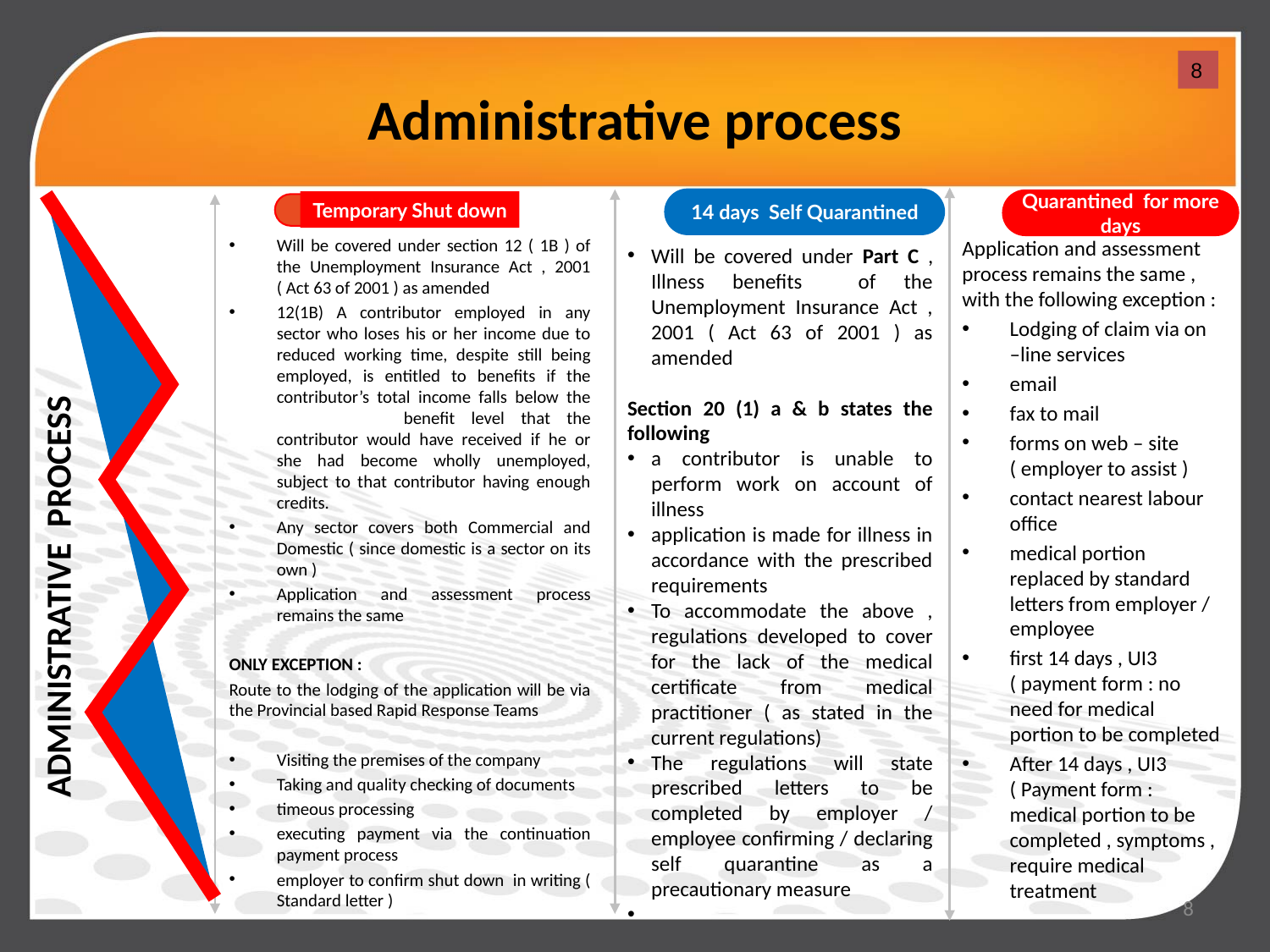

# Administrative process
8
14 days  Self Quarantined
Quarantined  for more days
Temporary Shut down

Will be covered under section 12 ( 1B ) of the Unemployment Insurance Act , 2001 ( Act 63 of 2001 ) as amended
12(1B) A contributor employed in any sector who loses his or her income due to reduced working time, despite still being employed, is entitled to benefits if the contributor’s total income falls below the 	benefit level that the contributor would have received if he or she had become wholly unemployed, subject to that contributor having enough credits.
Any sector covers both Commercial and Domestic ( since domestic is a sector on its own )
Application and assessment process remains the same

ONLY EXCEPTION :
Route to the lodging of the application will be via the Provincial based Rapid Response Teams

Visiting the premises of the company
Taking and quality checking of documents
timeous processing
executing payment via the continuation payment process
employer to confirm shut down  in writing ( Standard letter )

Application and assessment process remains the same , with the following exception :
Lodging of claim via on –line services
email
fax to mail
forms on web – site ( employer to assist )
contact nearest labour office
medical portion replaced by standard letters from employer / employee
first 14 days , UI3 ( payment form : no need for medical portion to be completed
After 14 days , UI3 ( Payment form : medical portion to be completed , symptoms , require medical treatment
Will be covered under Part C , Illness benefits  of the Unemployment Insurance Act , 2001 ( Act 63 of 2001 ) as amended

Section 20 (1) a & b states the following
a contributor is unable to perform work on account of illness
application is made for illness in accordance with the prescribed requirements
To accommodate the above , regulations developed to cover for the lack of the medical certificate from medical practitioner ( as stated in the current regulations)
The regulations will state prescribed letters to be completed by employer / employee confirming / declaring self quarantine as a precautionary measure

ADMINISTRATIVE  PROCESS
8